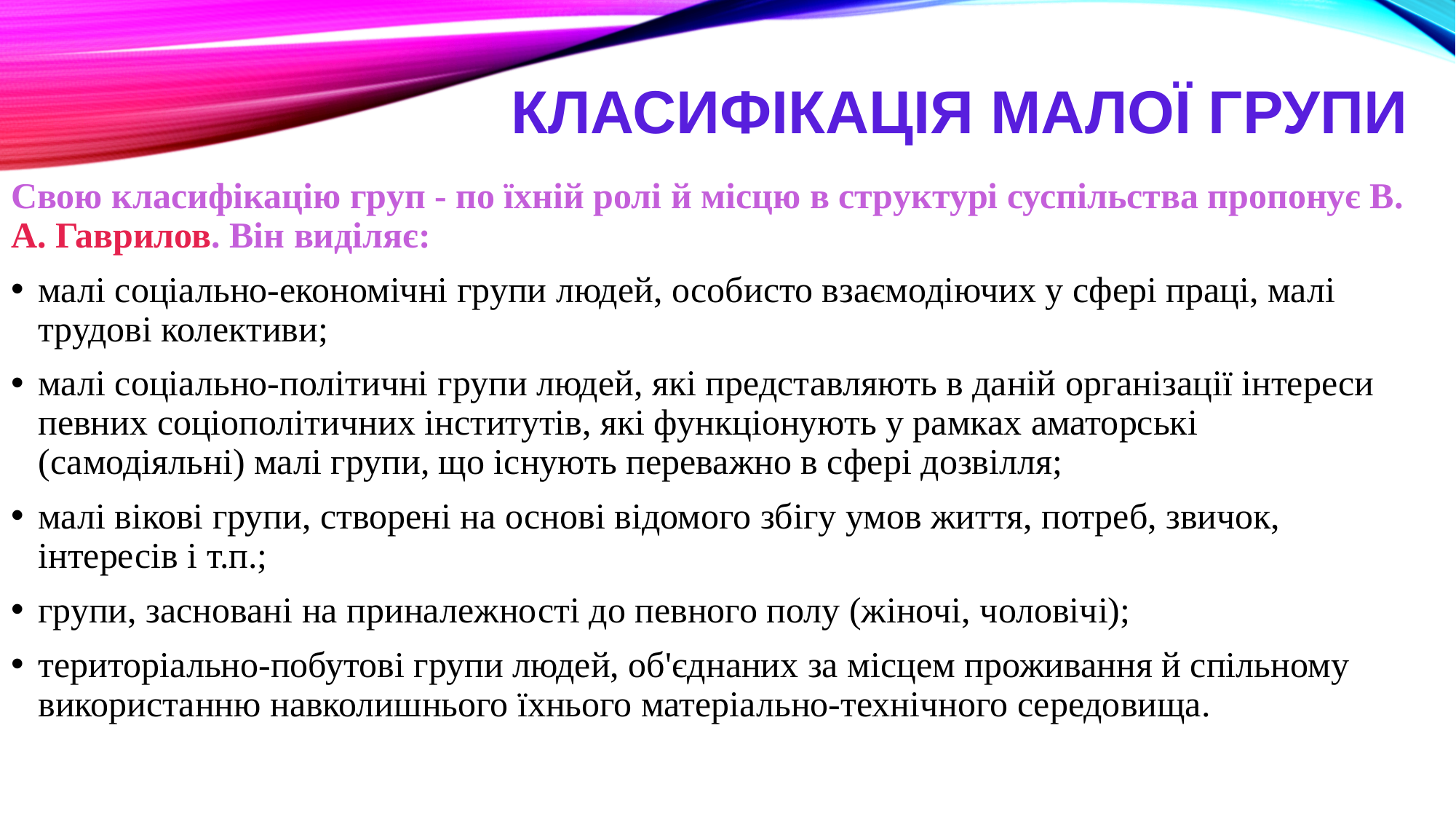

# КЛАСИФІКАЦІЯ МАЛОЇ ГРУПИ
Свою класифікацію груп - по їхній ролі й місцю в структурі суспільства пропонує В. А. Гаврилов. Він виділяє:
малі соціально-економічні групи людей, особисто взаємодіючих у сфері праці, малі трудові колективи;
малі соціально-політичні групи людей, які представляють в даній організації інтереси певних соціополітичних інститутів, які функціонують у рамках аматорські (самодіяльні) малі групи, що існують переважно в сфері дозвілля;
малі вікові групи, створені на основі відомого збігу умов життя, потреб, звичок, інтересів і т.п.;
групи, засновані на приналежності до певного полу (жіночі, чоловічі);
територіально-побутові групи людей, об'єднаних за місцем проживання й спільному використанню навколишнього їхнього матеріально-технічного середовища.